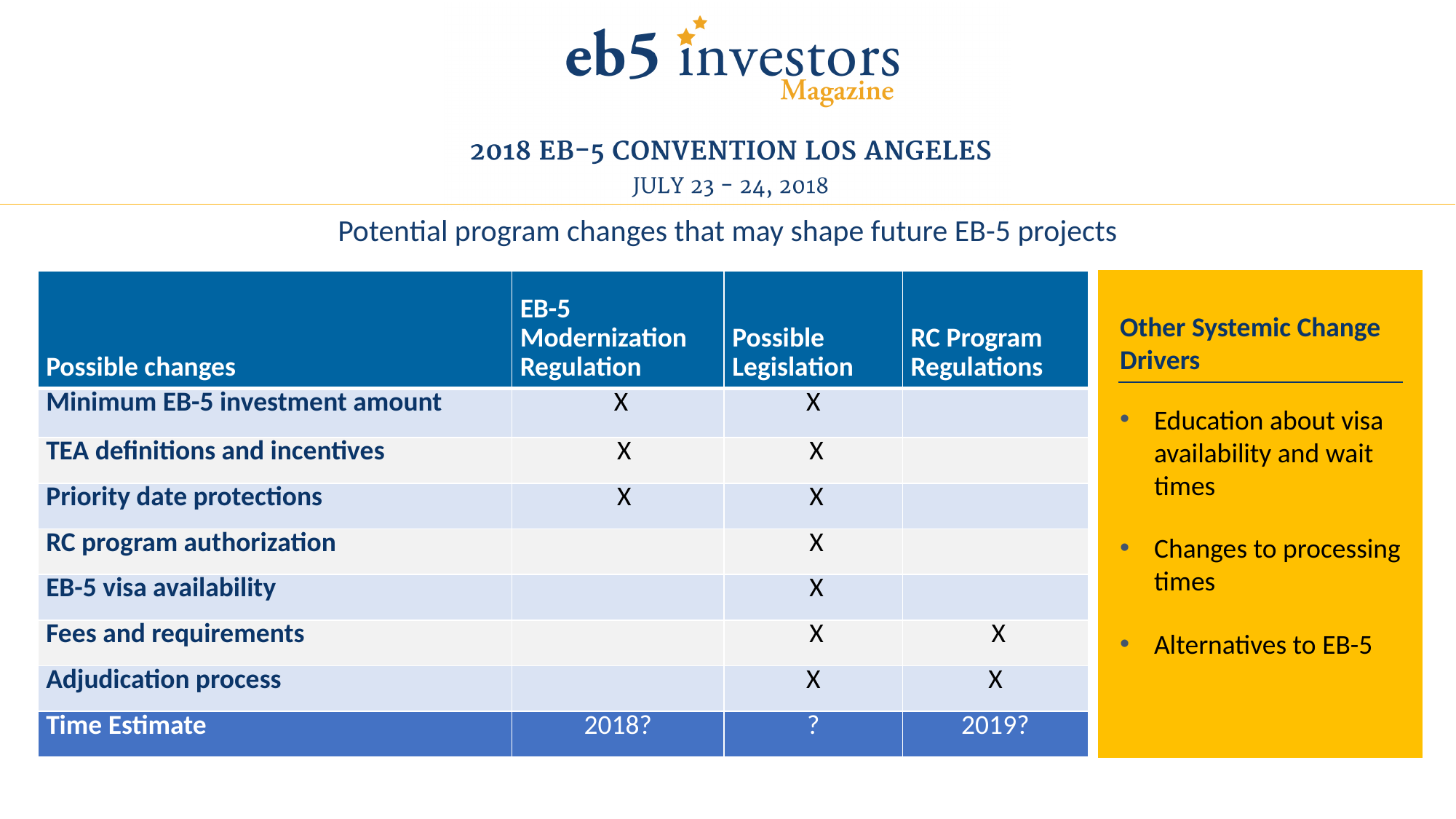

Potential program changes that may shape future EB-5 projects
| Possible changes | EB-5 Modernization Regulation | Possible Legislation | RC Program Regulations |
| --- | --- | --- | --- |
| Minimum EB-5 investment amount | X | X |  |
| TEA definitions and incentives | X | X |  |
| Priority date protections | X | X |  |
| RC program authorization |  | X |  |
| EB-5 visa availability |  | X |  |
| Fees and requirements |  | X | X |
| Adjudication process |  | X | X |
| Time Estimate | 2018? | ? | 2019? |

Other Systemic Change Drivers
Education about visa availability and wait times
Changes to processing times
Alternatives to EB-5